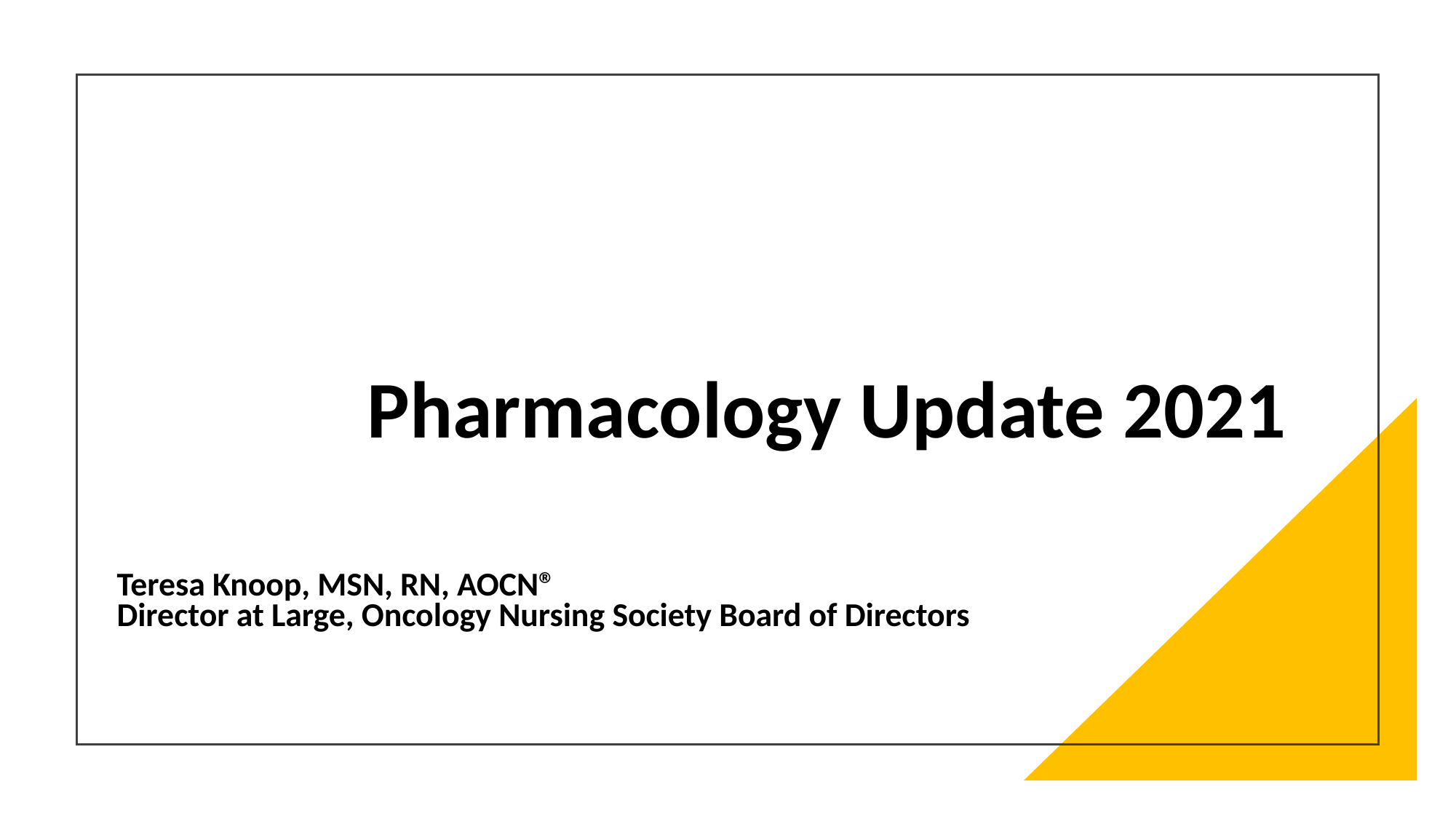

# Pharmacology Update 2021 Teresa Knoop, MSN, RN, AOCN® Director at Large, Oncology Nursing Society Board of Directors